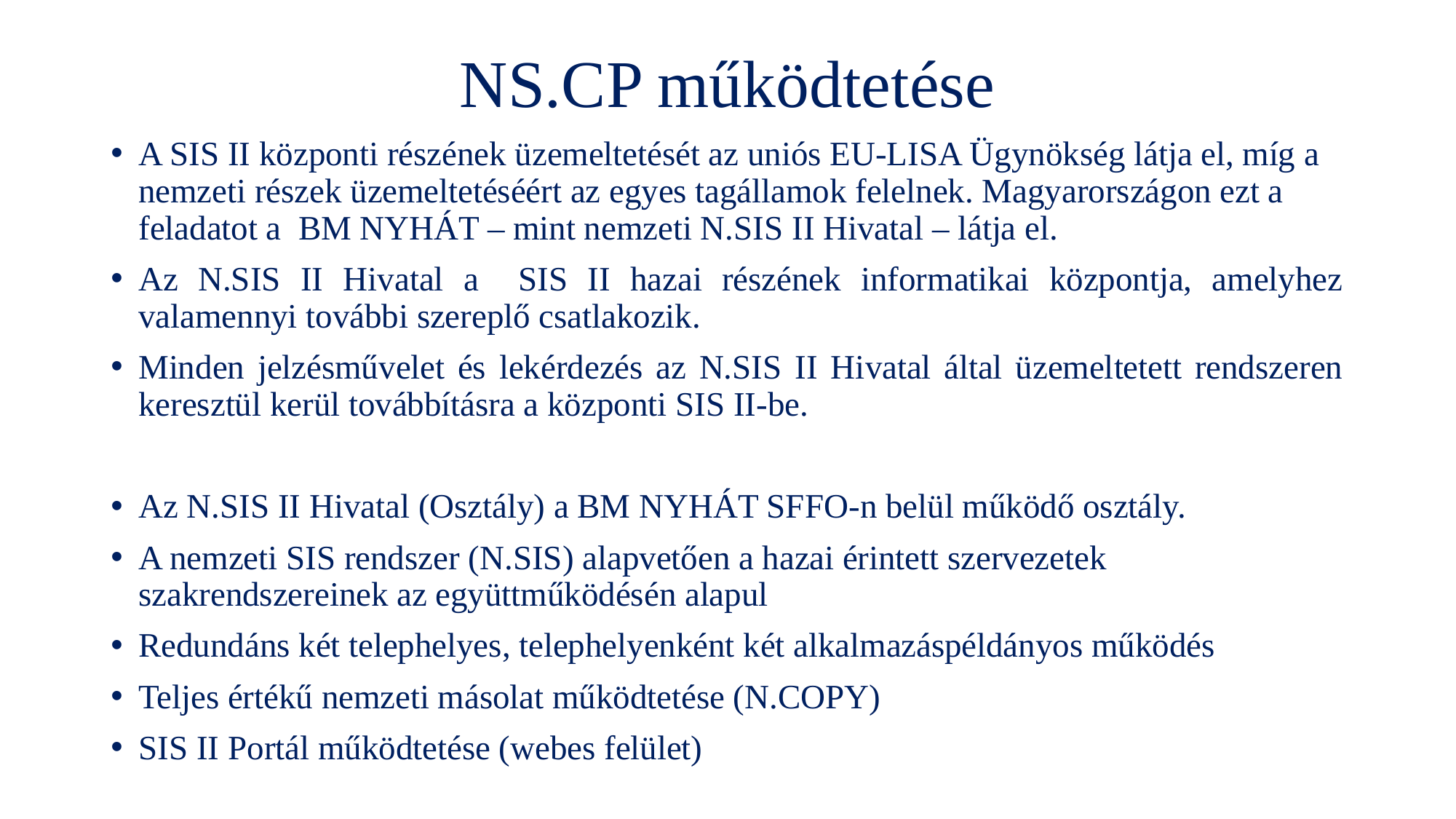

# NS.CP működtetése
A SIS II központi részének üzemeltetését az uniós EU-LISA Ügynökség látja el, míg a nemzeti részek üzemeltetéséért az egyes tagállamok felelnek. Magyarországon ezt a feladatot a  BM NYHÁT – mint nemzeti N.SIS II Hivatal – látja el.
Az N.SIS II Hivatal a  SIS II hazai részének informatikai központja, amelyhez valamennyi további szereplő csatlakozik.
Minden jelzésművelet és lekérdezés az N.SIS II Hivatal által üzemeltetett rendszeren keresztül kerül továbbításra a központi SIS II-be.

Az N.SIS II Hivatal (Osztály) a BM NYHÁT SFFO-n belül működő osztály.
A nemzeti SIS rendszer (N.SIS) alapvetően a hazai érintett szervezetek szakrendszereinek az együttműködésén alapul
Redundáns két telephelyes, telephelyenként két alkalmazáspéldányos működés
Teljes értékű nemzeti másolat működtetése (N.COPY)
SIS II Portál működtetése (webes felület)